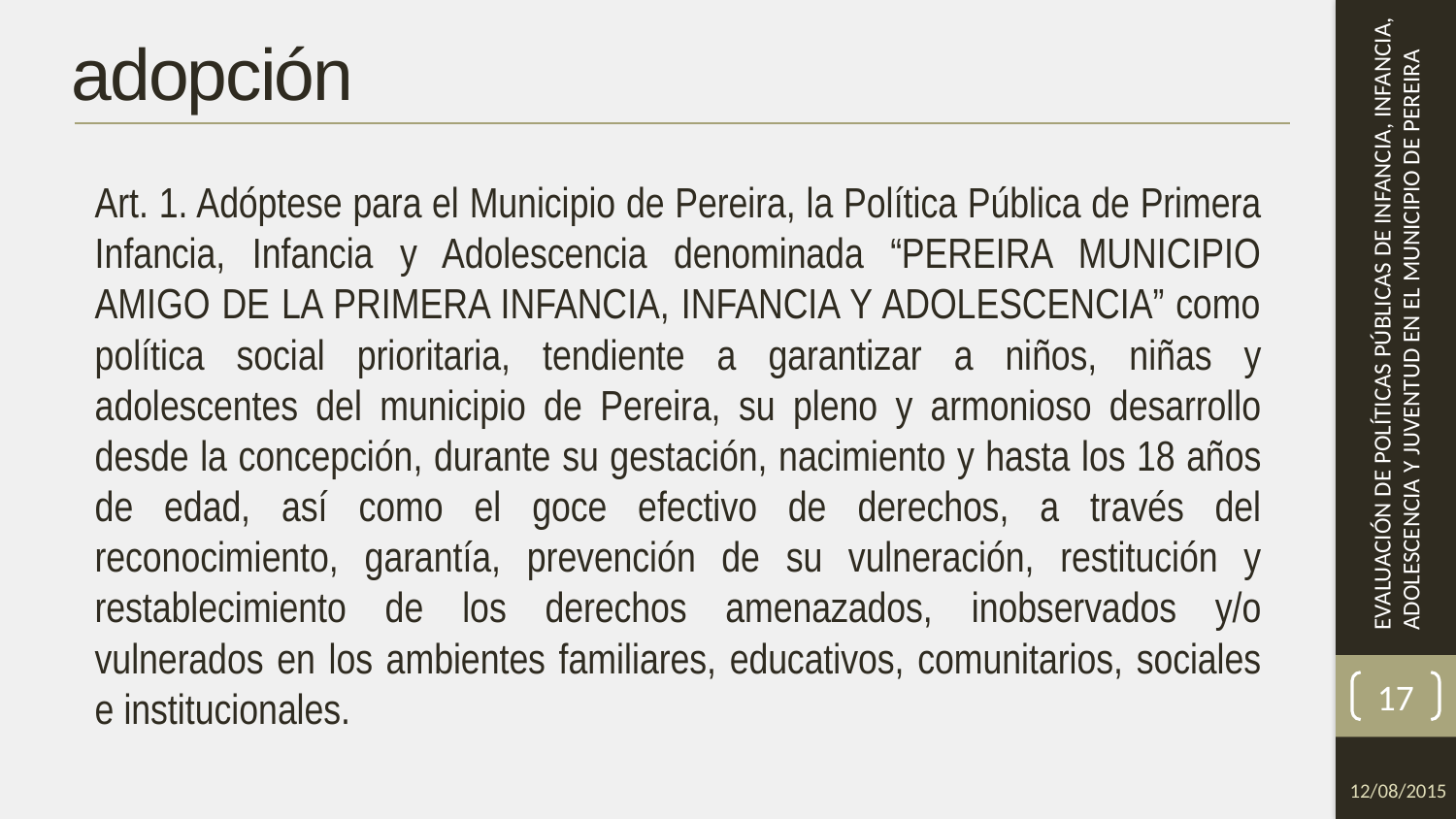

# adopción
Art. 1. Adóptese para el Municipio de Pereira, la Política Pública de Primera Infancia, Infancia y Adolescencia denominada “PEREIRA MUNICIPIO AMIGO DE LA PRIMERA INFANCIA, INFANCIA Y ADOLESCENCIA” como política social prioritaria, tendiente a garantizar a niños, niñas y adolescentes del municipio de Pereira, su pleno y armonioso desarrollo desde la concepción, durante su gestación, nacimiento y hasta los 18 años de edad, así como el goce efectivo de derechos, a través del reconocimiento, garantía, prevención de su vulneración, restitución y restablecimiento de los derechos amenazados, inobservados y/o vulnerados en los ambientes familiares, educativos, comunitarios, sociales e institucionales.
17
12/08/2015